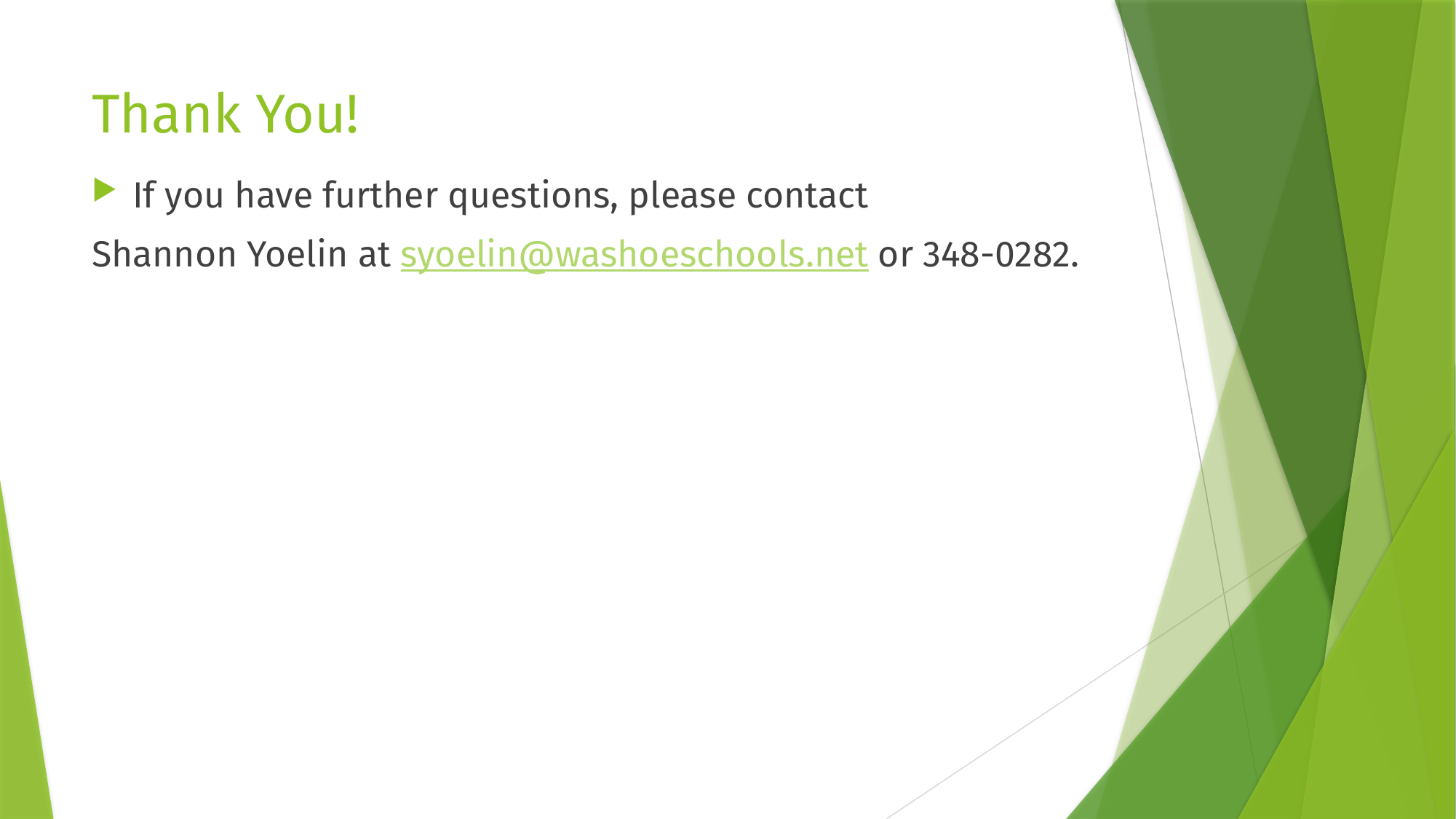

# Thank You!
If you have further questions, please contact
Shannon Yoelin at syoelin@washoeschools.net or 348-0282.